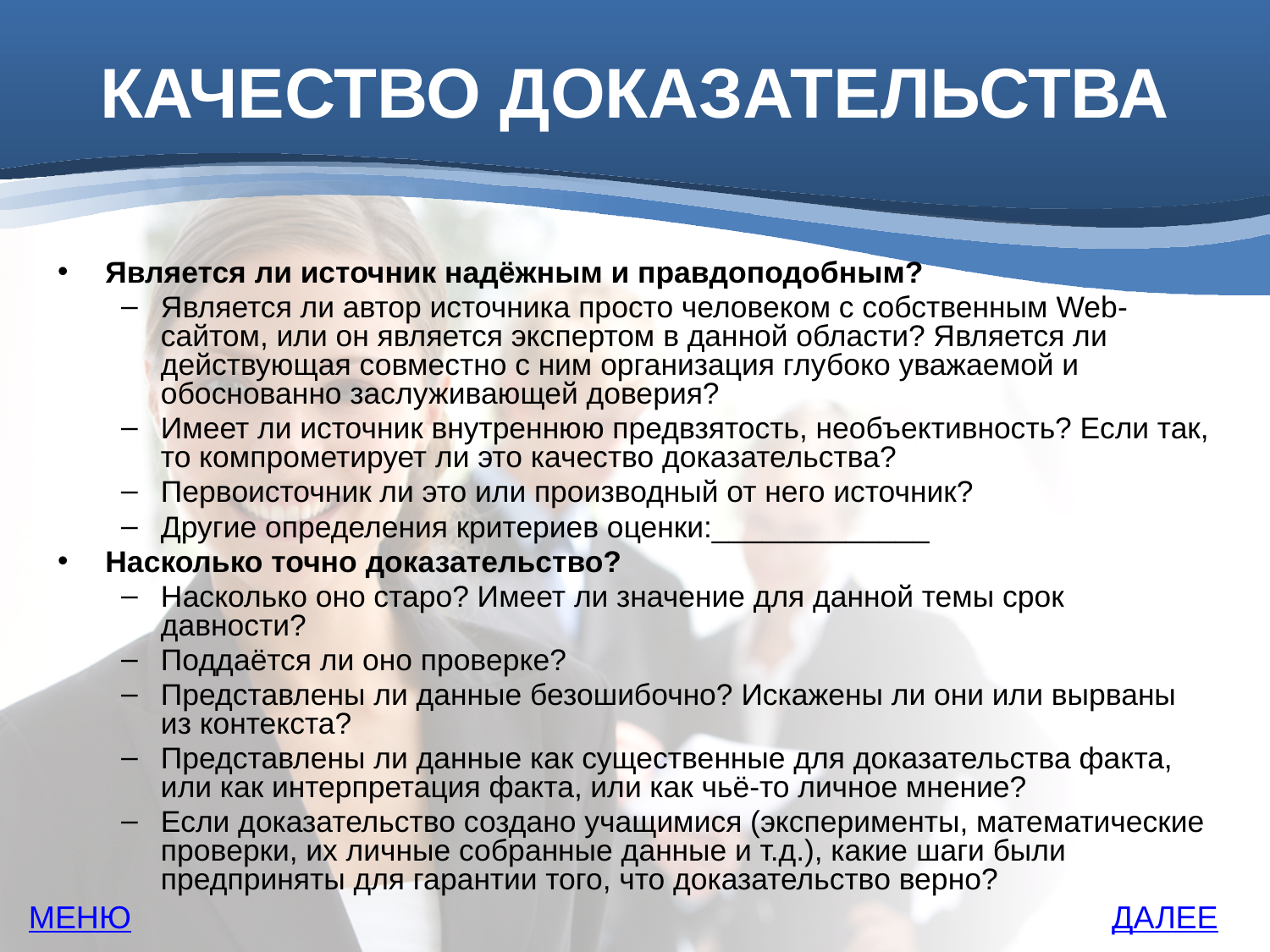

# КАЧЕСТВО ДОКАЗАТЕЛЬСТВА
Является ли источник надёжным и правдоподобным?
Является ли автор источника просто человеком с собственным Web-сайтом, или он является экспертом в данной области? Является ли действующая совместно с ним организация глубоко уважаемой и обоснованно заслуживающей доверия?
Имеет ли источник внутреннюю предвзятость, необъективность? Если так, то компрометирует ли это качество доказательства?
Первоисточник ли это или производный от него источник?
Другие определения критериев оценки:_____________
Насколько точно доказательство?
Насколько оно старо? Имеет ли значение для данной темы срок давности?
Поддаётся ли оно проверке?
Представлены ли данные безошибочно? Искажены ли они или вырваны из контекста?
Представлены ли данные как существенные для доказательства факта, или как интерпретация факта, или как чьё-то личное мнение?
Если доказательство создано учащимися (эксперименты, математические проверки, их личные собранные данные и т.д.), какие шаги были предприняты для гарантии того, что доказательство верно?
МЕНЮ
ДАЛЕЕ